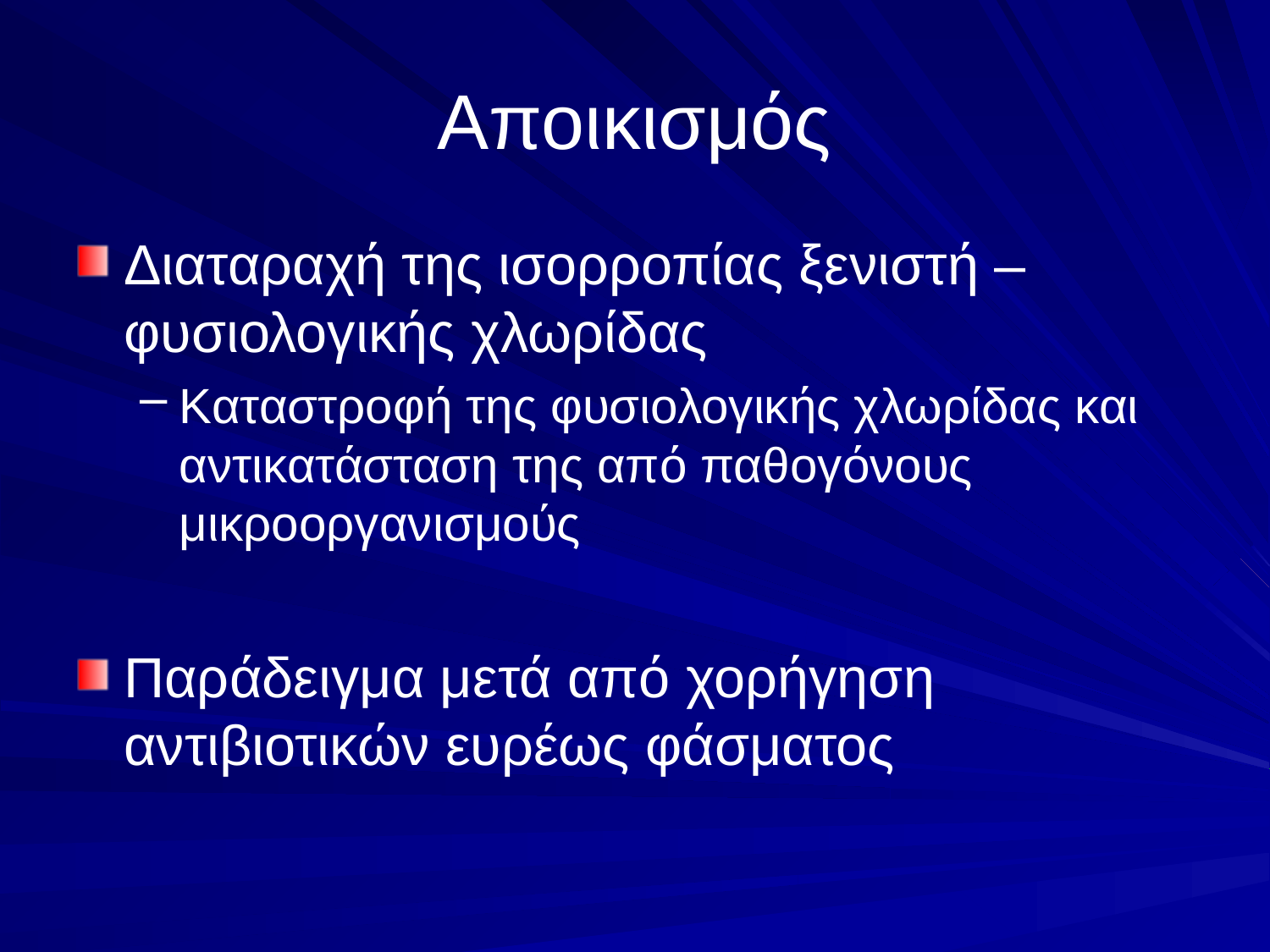

# Αποικισμός
Διαταραχή της ισορροπίας ξενιστή – φυσιολογικής χλωρίδας
Καταστροφή της φυσιολογικής χλωρίδας και αντικατάσταση της από παθογόνους μικροοργανισμούς

Παράδειγμα μετά από χορήγηση αντιβιοτικών ευρέως φάσματος